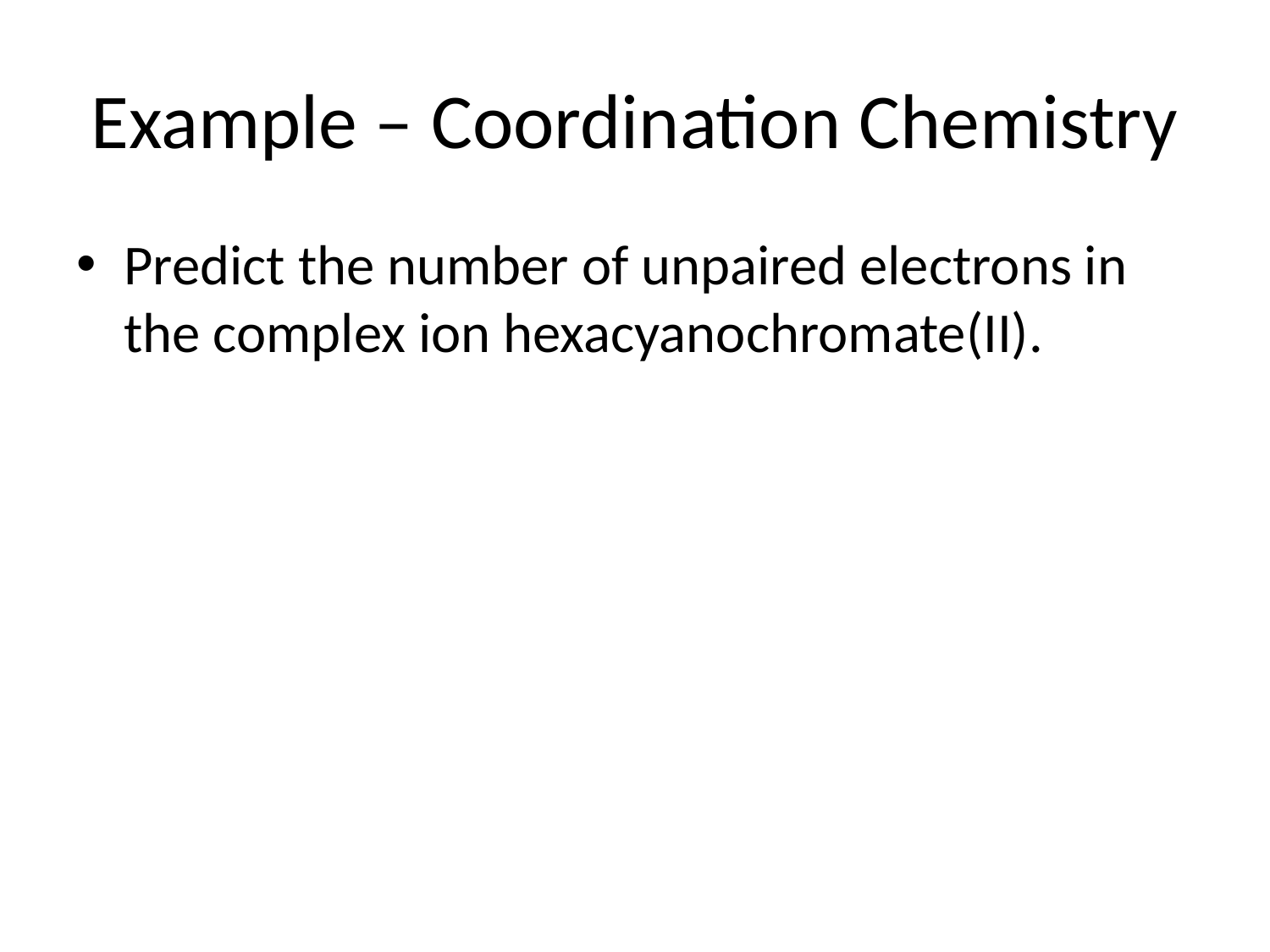

# Example – Coordination Chemistry
Predict the number of unpaired electrons in the complex ion hexacyanochromate(II).